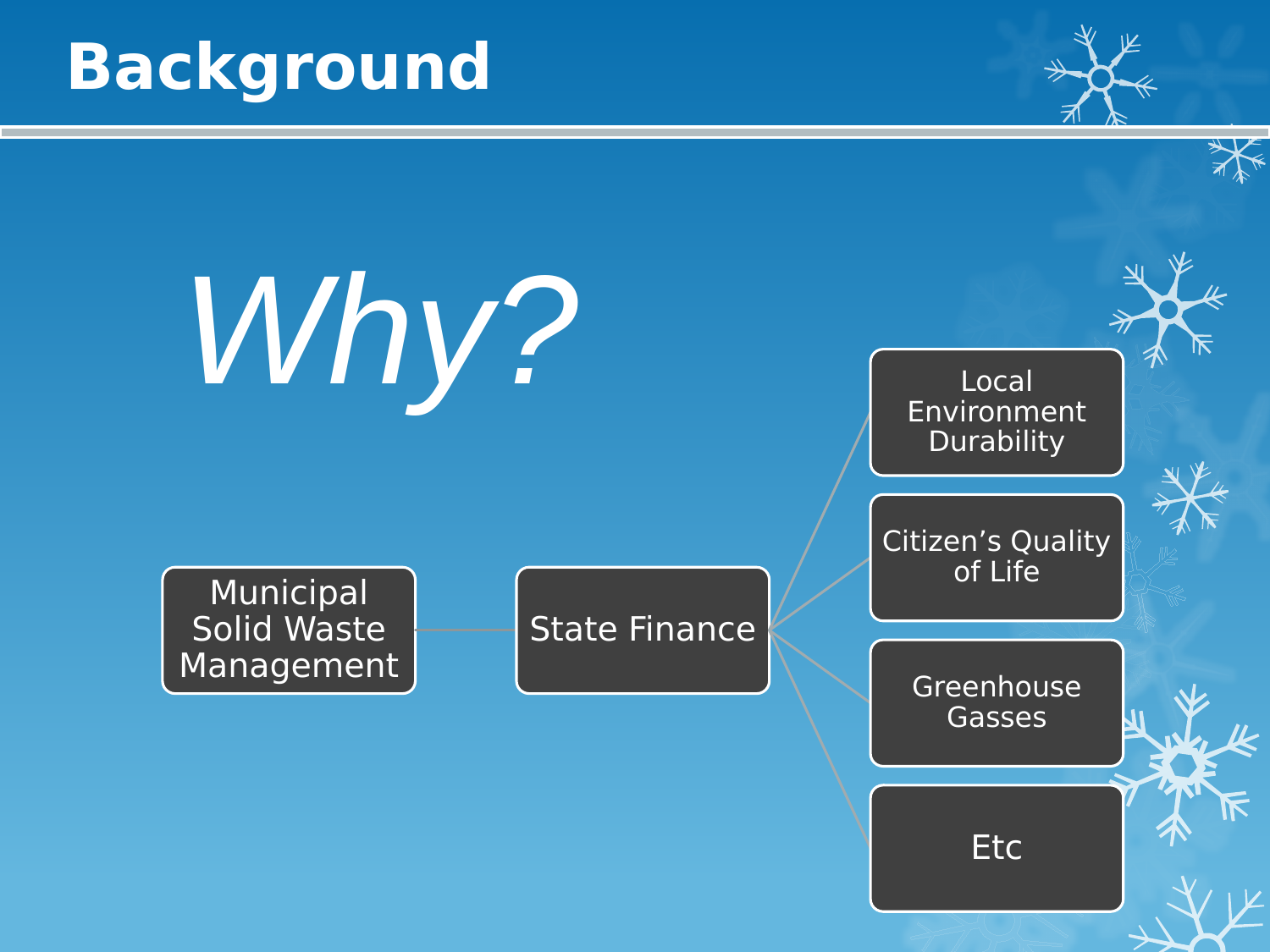

# Background
Why?
Municipal Solid Waste Management

State Finance

Local Environment Durability

Citizen’s Quality of Life

Greenhouse Gasses

Etc